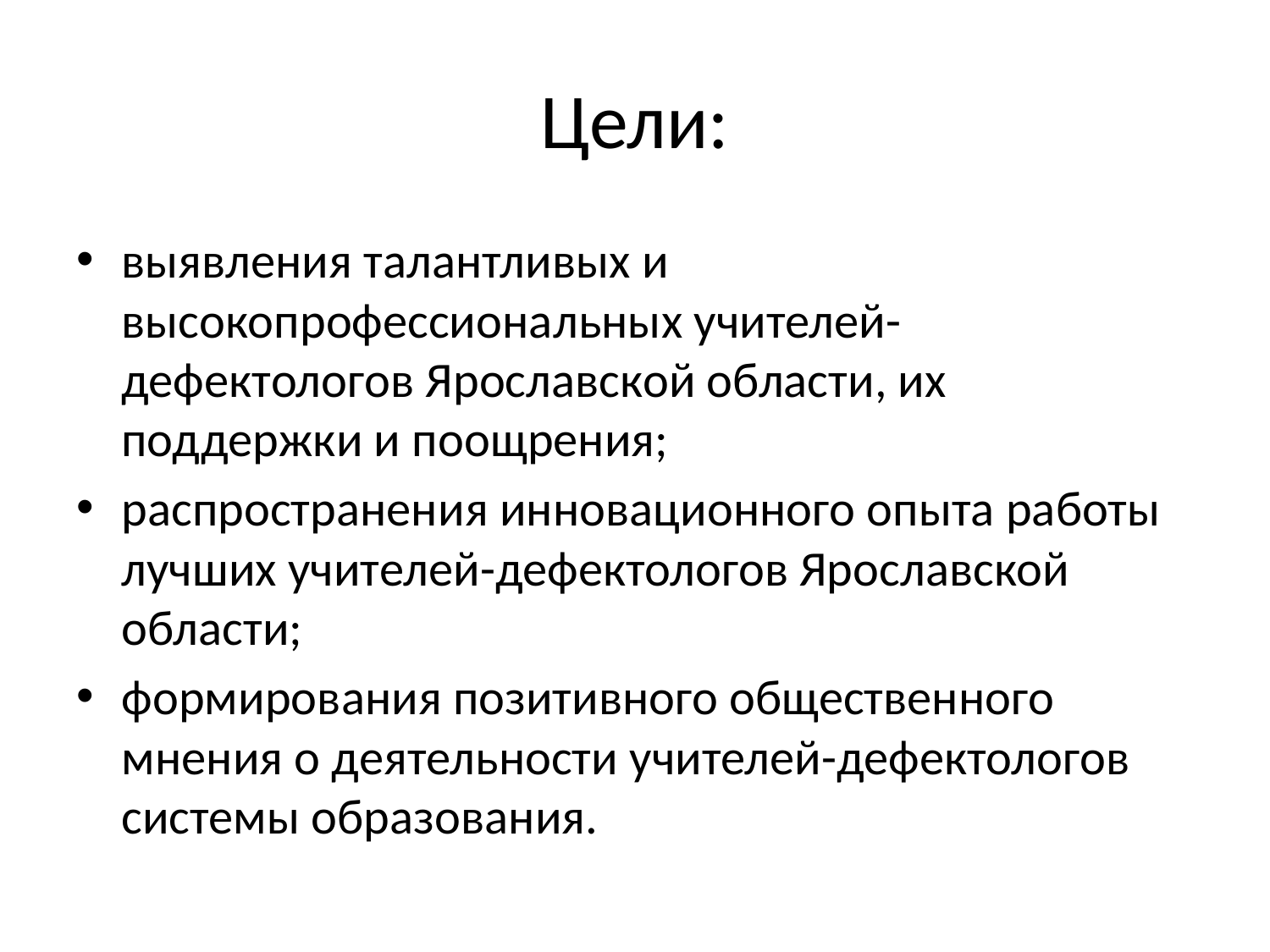

# Цели:
выявления талантливых и высокопрофессиональных учителей-дефектологов Ярославской области, их поддержки и поощрения;
распространения инновационного опыта работы лучших учителей-дефектологов Ярославской области;
формирования позитивного общественного мнения о деятельности учителей-дефектологов системы образования.